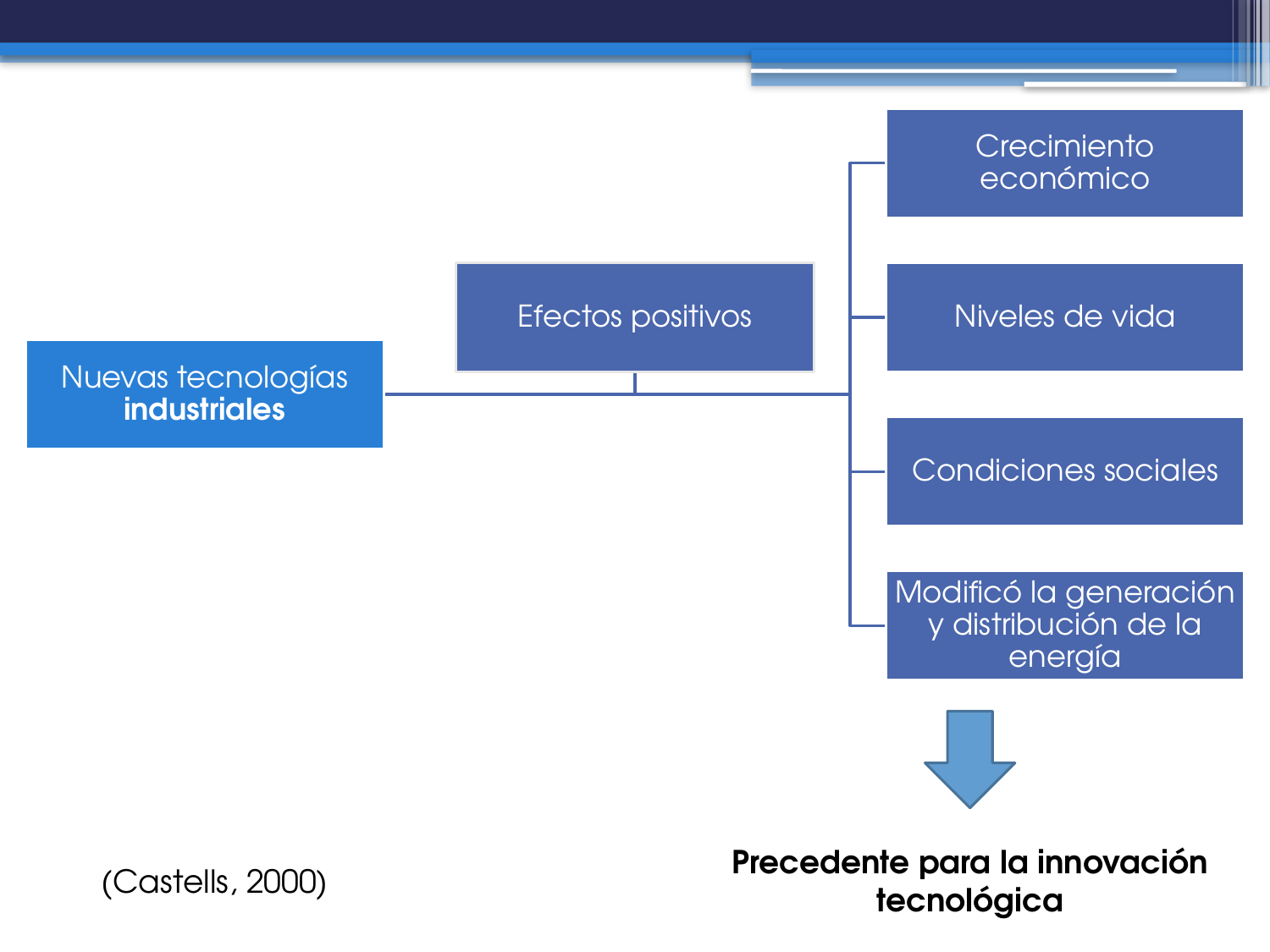

Nuevas tecnologías industriales
Crecimiento económico
Niveles de vida
Condiciones sociales
Modificó la generación y distribución de la energía
Efectos positivos

Precedente para la innovación tecnológica
(Castells, 2000)